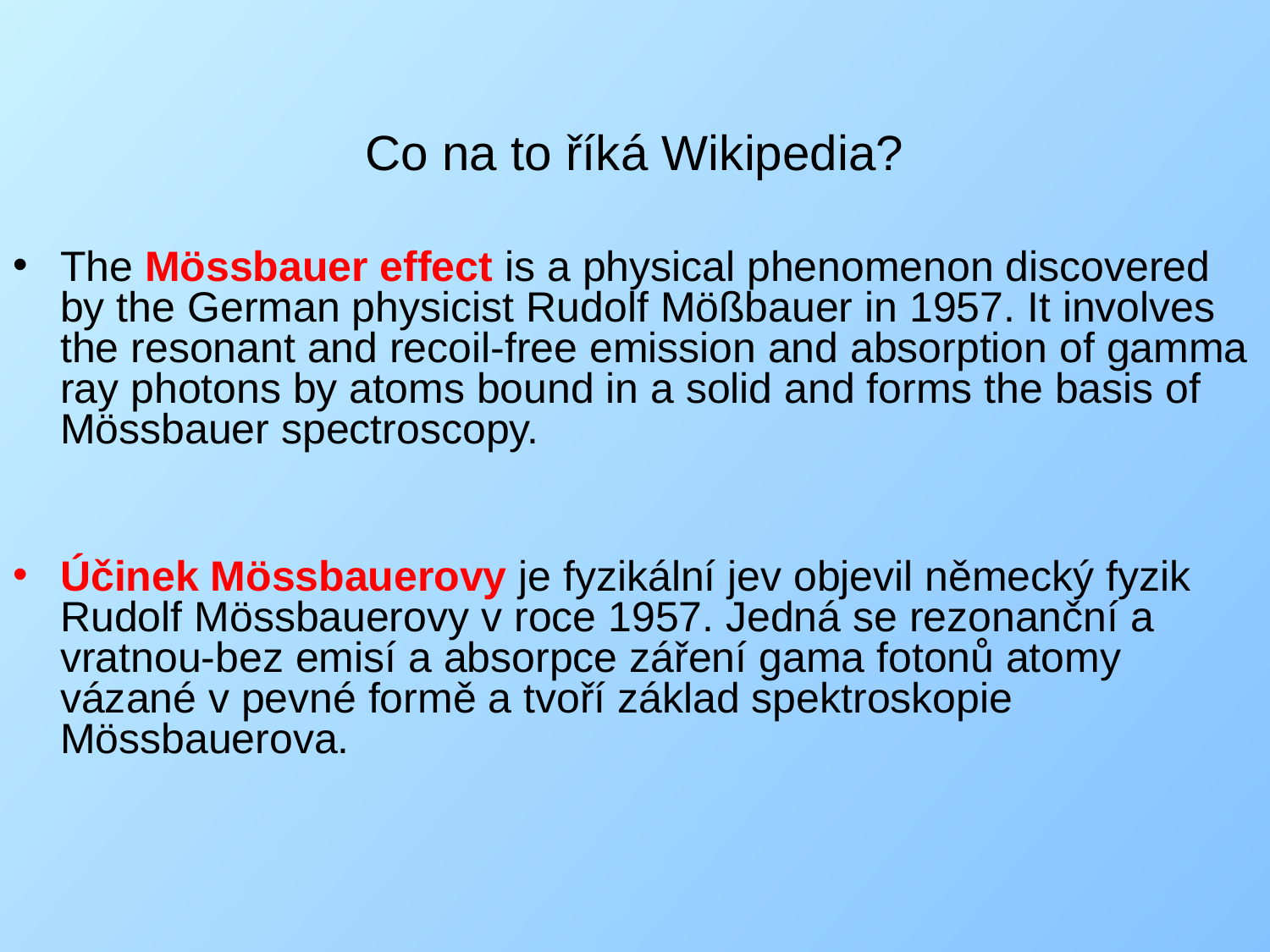

Co na to říká Wikipedia?

The Mössbauer effect is a physical phenomenon discovered by the German physicist Rudolf Mößbauer in 1957. It involves the resonant and recoil-free emission and absorption of gamma ray photons by atoms bound in a solid and forms the basis of Mössbauer spectroscopy.

Účinek Mössbauerovy je fyzikální jev objevil německý fyzik Rudolf Mössbauerovy v roce 1957. Jedná se rezonanční a vratnou-bez emisí a absorpce záření gama fotonů atomy vázané v pevné formě a tvoří základ spektroskopie Mössbauerova.